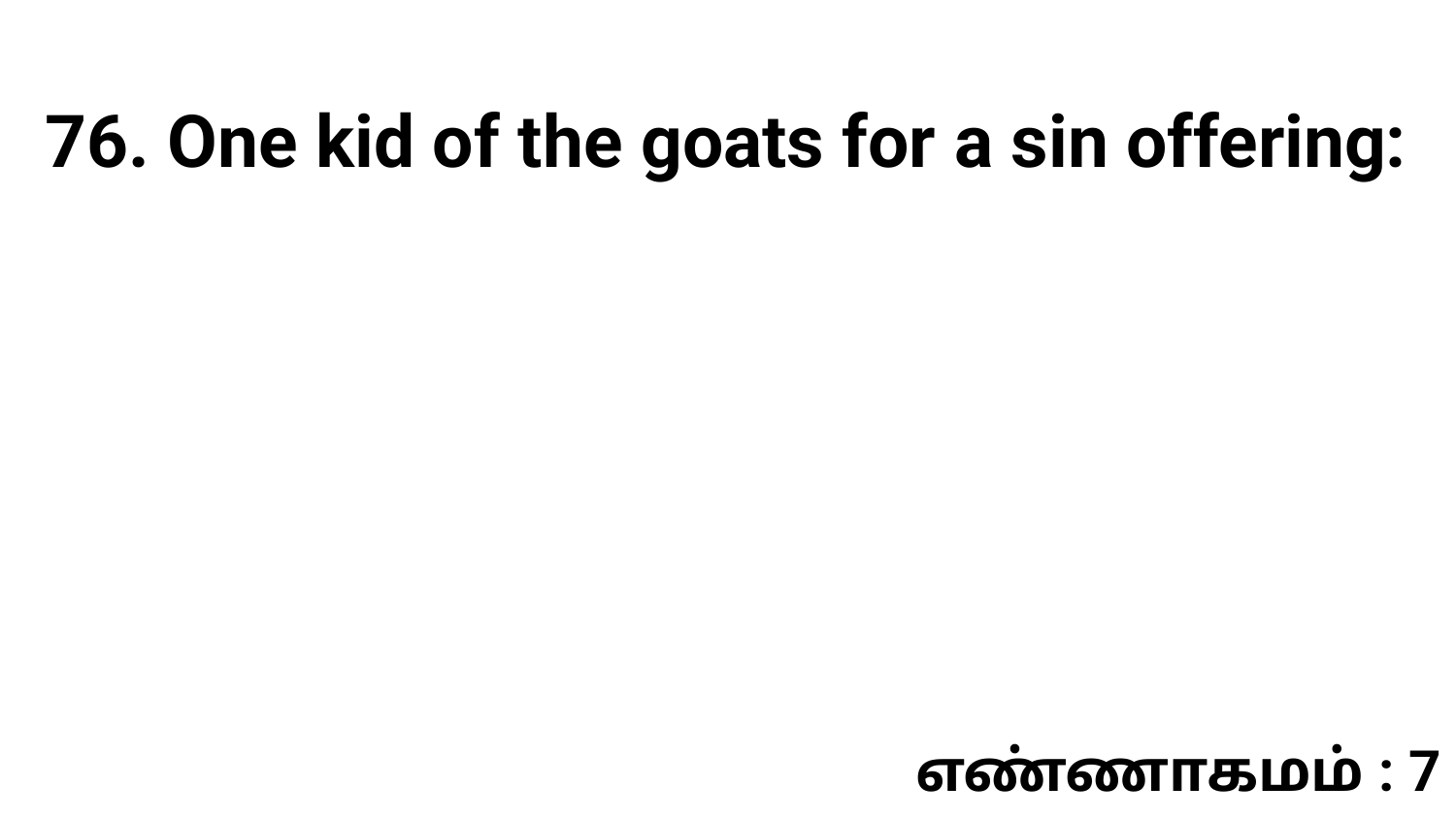

76. One kid of the goats for a sin offering:
எண்ணாகமம் : 7